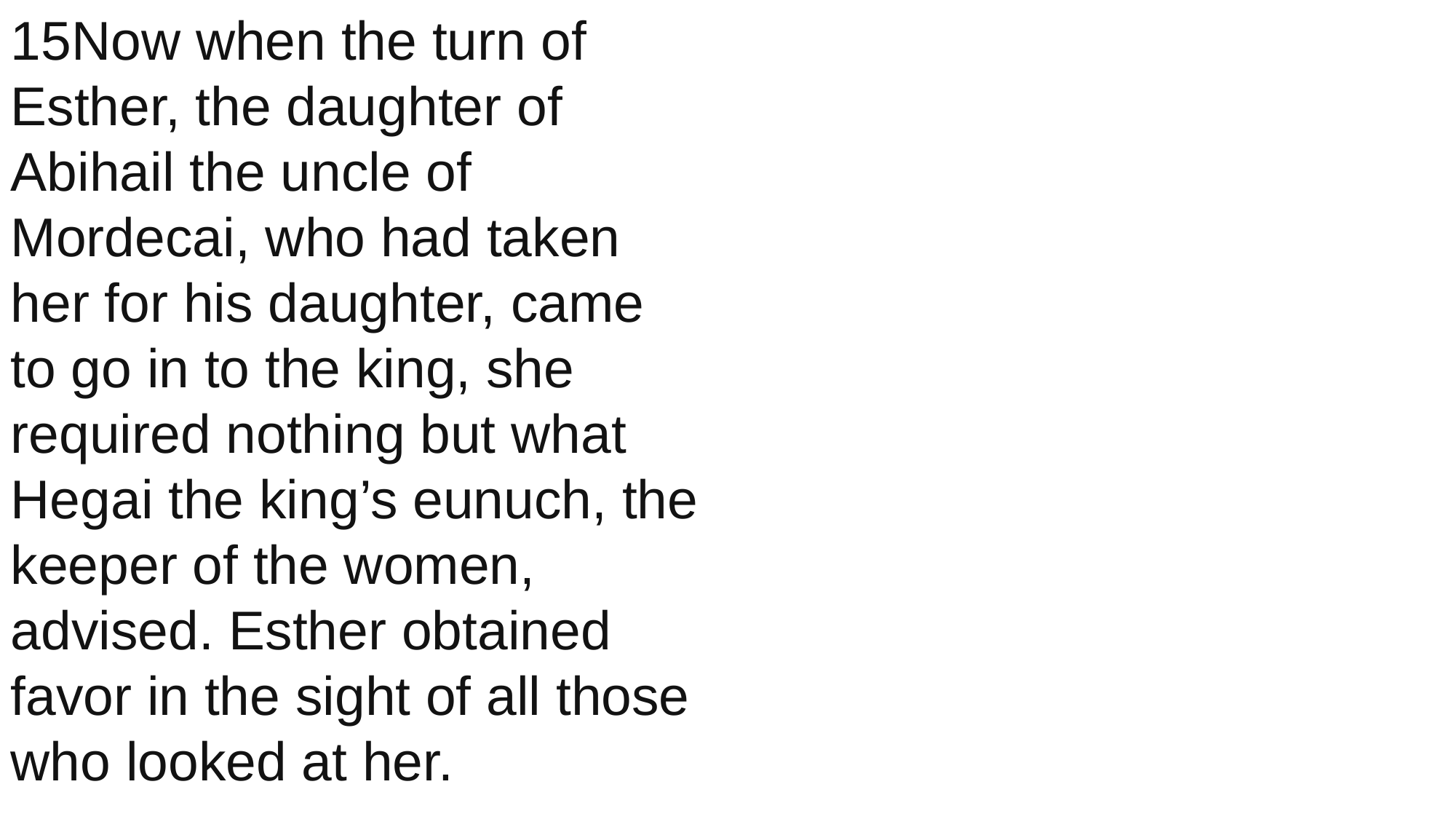

15Now when the turn of Esther, the daughter of Abihail the uncle of Mordecai, who had taken her for his daughter, came to go in to the king, she required nothing but what Hegai the king’s eunuch, the keeper of the women, advised. Esther obtained favor in the sight of all those who looked at her.
 John